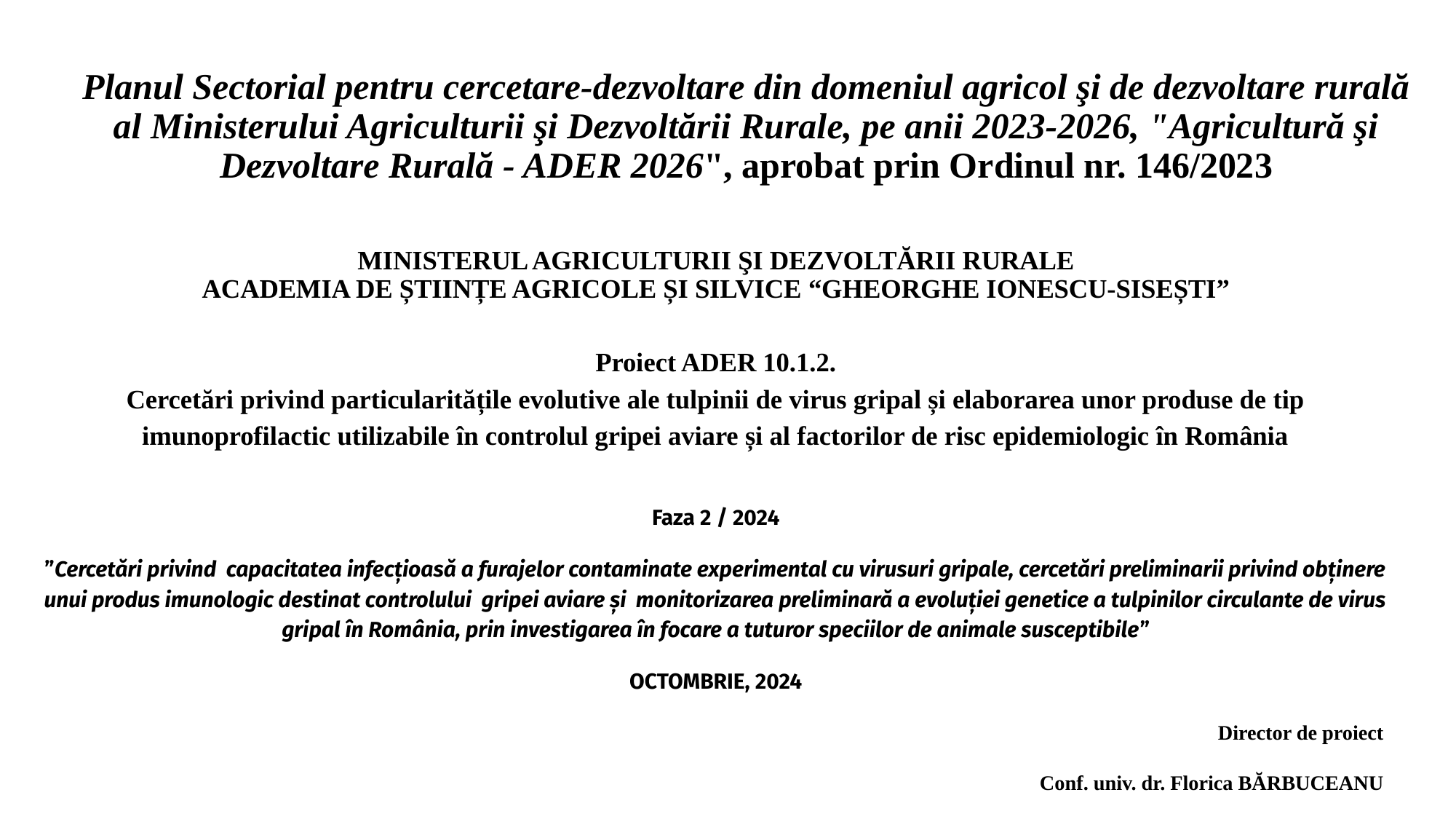

# Planul Sectorial pentru cercetare-dezvoltare din domeniul agricol şi de dezvoltare rurală al Ministerului Agriculturii şi Dezvoltării Rurale, pe anii 2023-2026, "Agricultură şi Dezvoltare Rurală - ADER 2026", aprobat prin Ordinul nr. 146/2023
MINISTERUL AGRICULTURII ŞI DEZVOLTĂRII RURALE
ACADEMIA DE ȘTIINȚE AGRICOLE ȘI SILVICE “GHEORGHE IONESCU-SISEȘTI”

Proiect ADER 10.1.2.
Cercetări privind particularitățile evolutive ale tulpinii de virus gripal și elaborarea unor produse de tip imunoprofilactic utilizabile în controlul gripei aviare și al factorilor de risc epidemiologic în România

Faza 2 / 2024
”Cercetări privind  capacitatea infecțioasă a furajelor contaminate experimental cu virusuri gripale, cercetări preliminarii privind obținere unui produs imunologic destinat controlului  gripei aviare și  monitorizarea preliminară a evoluției genetice a tulpinilor circulante de virus gripal în România, prin investigarea în focare a tuturor speciilor de animale susceptibile”
OCTOMBRIE, 2024
Director de proiect
Conf. univ. dr. Florica BĂRBUCEANU